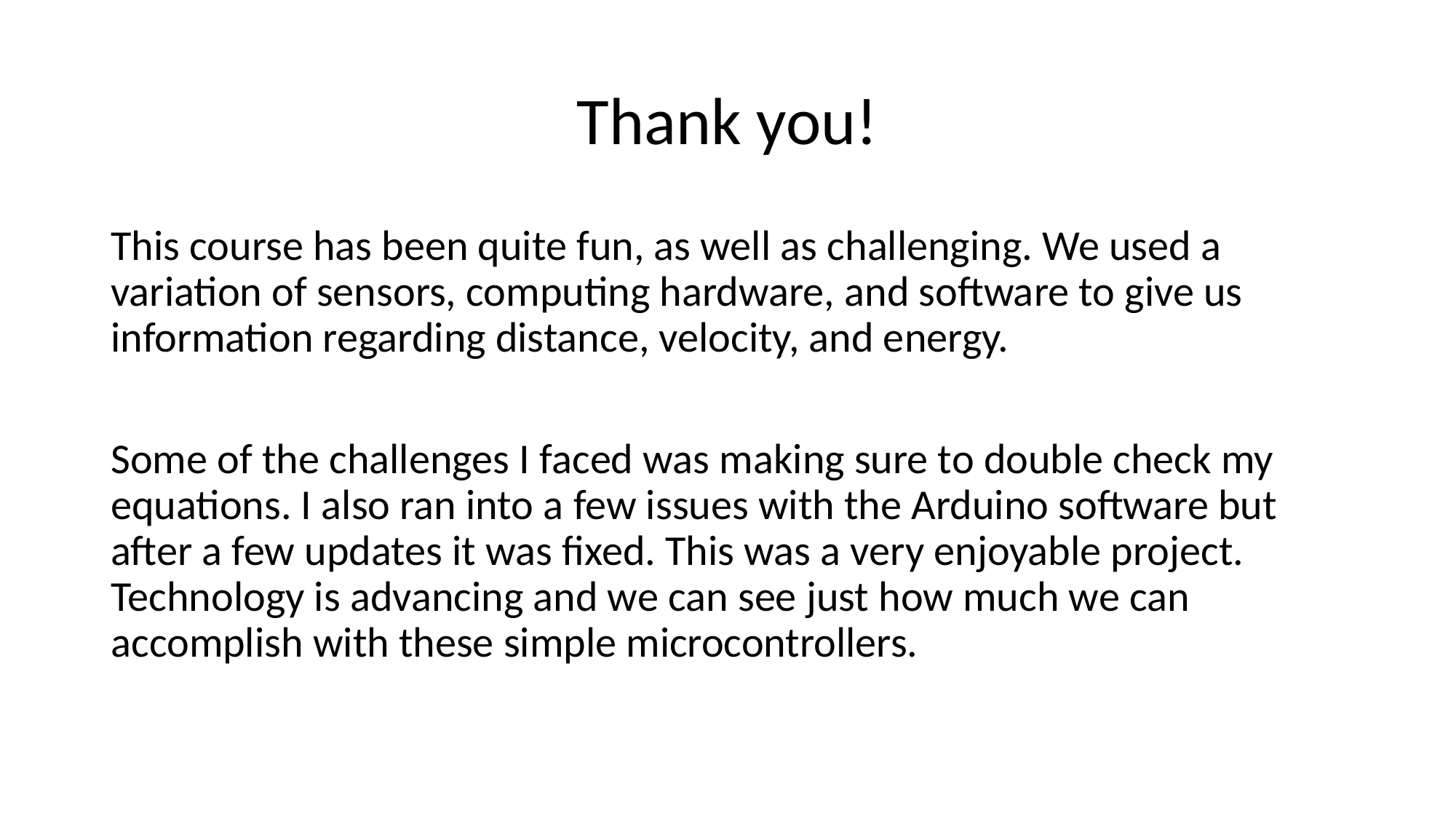

# Thank you!
This course has been quite fun, as well as challenging. We used a variation of sensors, computing hardware, and software to give us information regarding distance, velocity, and energy.

Some of the challenges I faced was making sure to double check my equations. I also ran into a few issues with the Arduino software but after a few updates it was fixed. This was a very enjoyable project. Technology is advancing and we can see just how much we can accomplish with these simple microcontrollers.